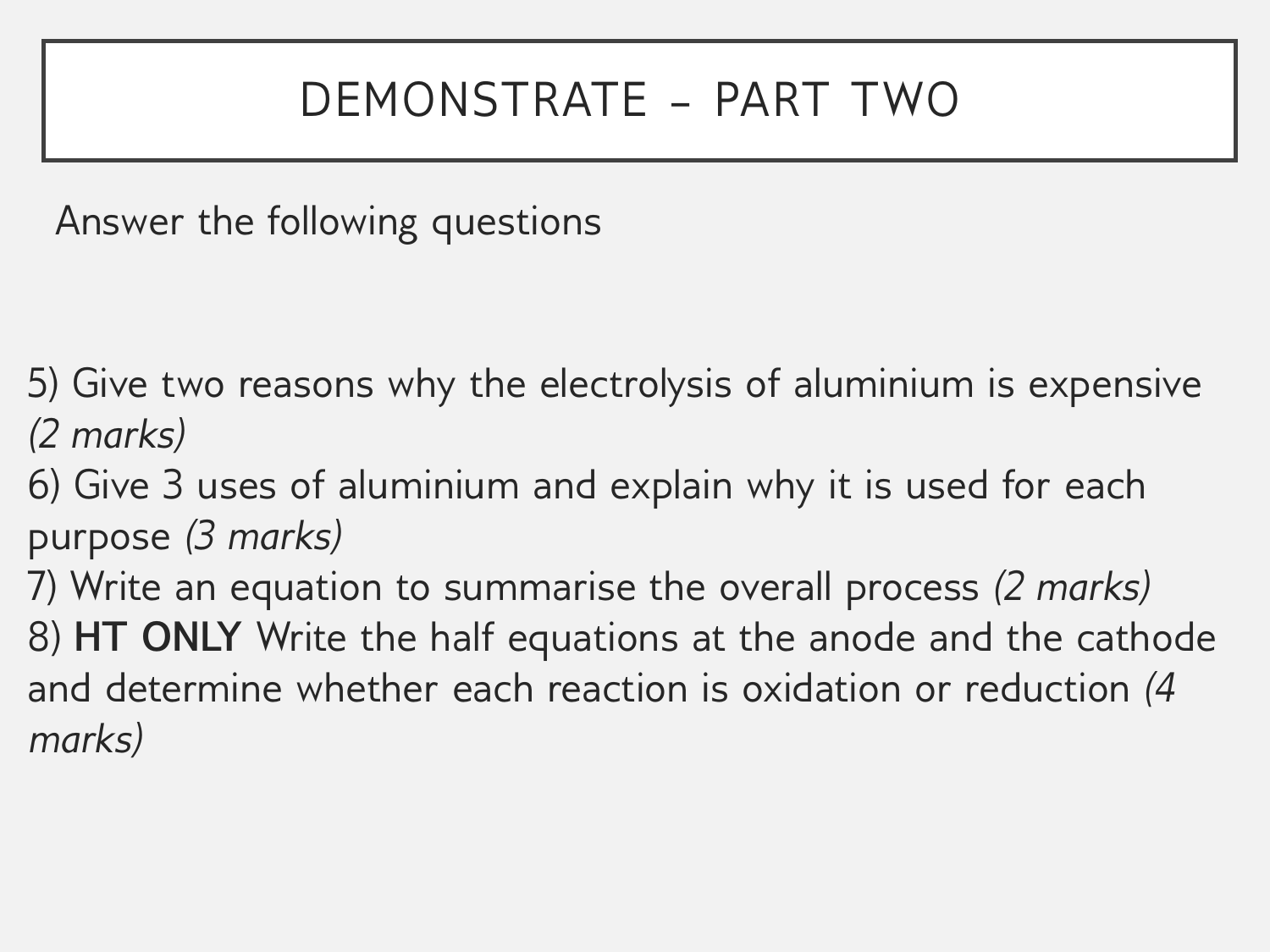

# Demonstrate – part two
Answer the following questions
5) Give two reasons why the electrolysis of aluminium is expensive (2 marks)
6) Give 3 uses of aluminium and explain why it is used for each purpose (3 marks)
7) Write an equation to summarise the overall process (2 marks)
8) HT ONLY Write the half equations at the anode and the cathode and determine whether each reaction is oxidation or reduction (4 marks)